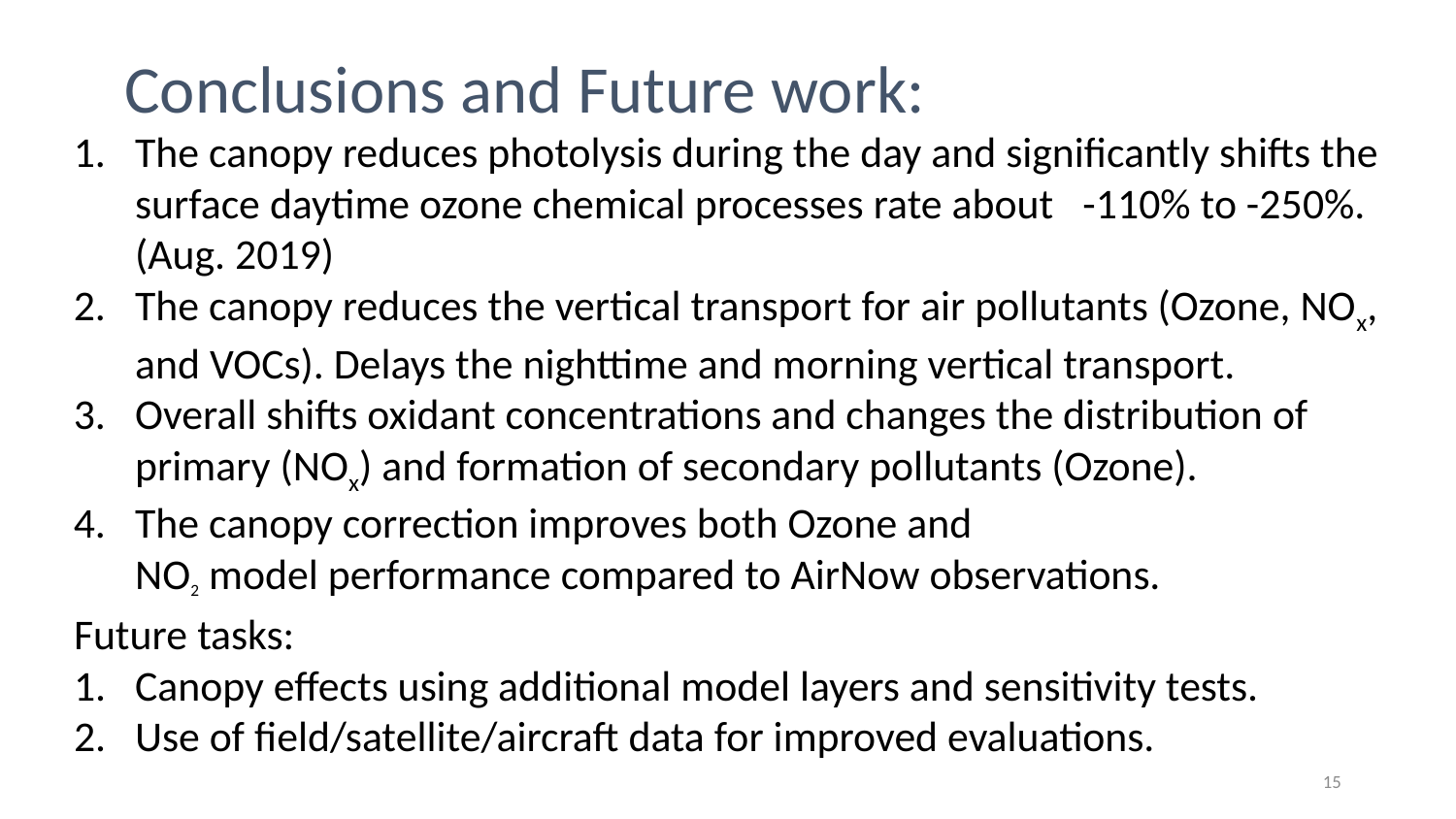

Conclusions and Future work:
The canopy reduces photolysis during the day and significantly shifts the surface daytime ozone chemical processes rate about   -110% to -250%. (Aug. 2019)
The canopy reduces the vertical transport for air pollutants (Ozone, NOx, and VOCs). Delays the nighttime and morning vertical transport.
Overall shifts oxidant concentrations and changes the distribution of primary (NOx) and formation of secondary pollutants (Ozone).
The canopy correction improves both Ozone and NO2 model performance compared to AirNow observations.

Future tasks:
Canopy effects using additional model layers and sensitivity tests.
Use of field/satellite/aircraft data for improved evaluations.
15